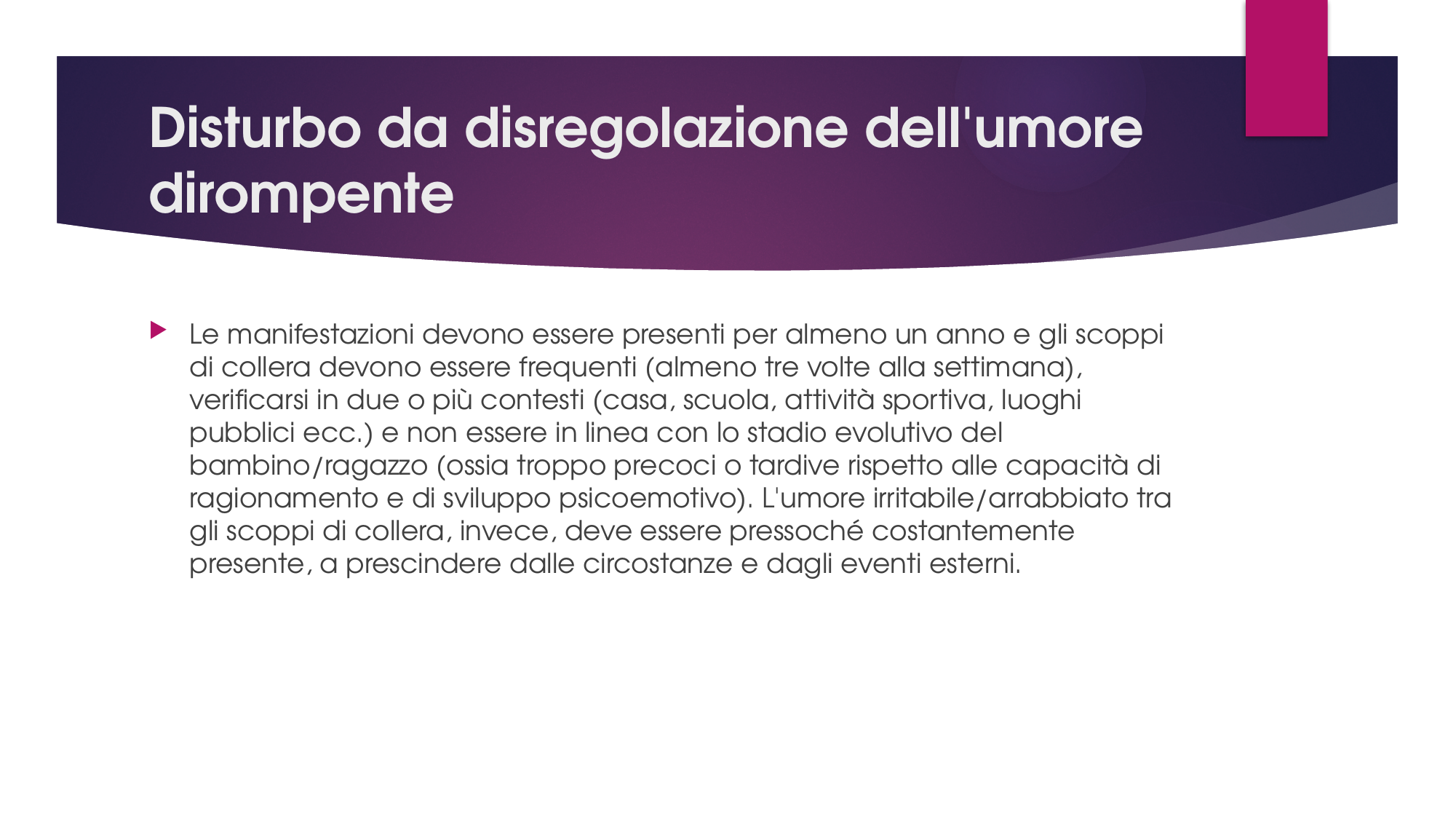

# Disturbo da disregolazione dell'umore dirompente
Le manifestazioni devono essere presenti per almeno un anno e gli scoppi di collera devono essere frequenti (almeno tre volte alla settimana), verificarsi in due o più contesti (casa, scuola, attività sportiva, luoghi pubblici ecc.) e non essere in linea con lo stadio evolutivo del bambino/ragazzo (ossia troppo precoci o tardive rispetto alle capacità di ragionamento e di sviluppo psicoemotivo). L'umore irritabile/arrabbiato tra gli scoppi di collera, invece, deve essere pressoché costantemente presente, a prescindere dalle circostanze e dagli eventi esterni.